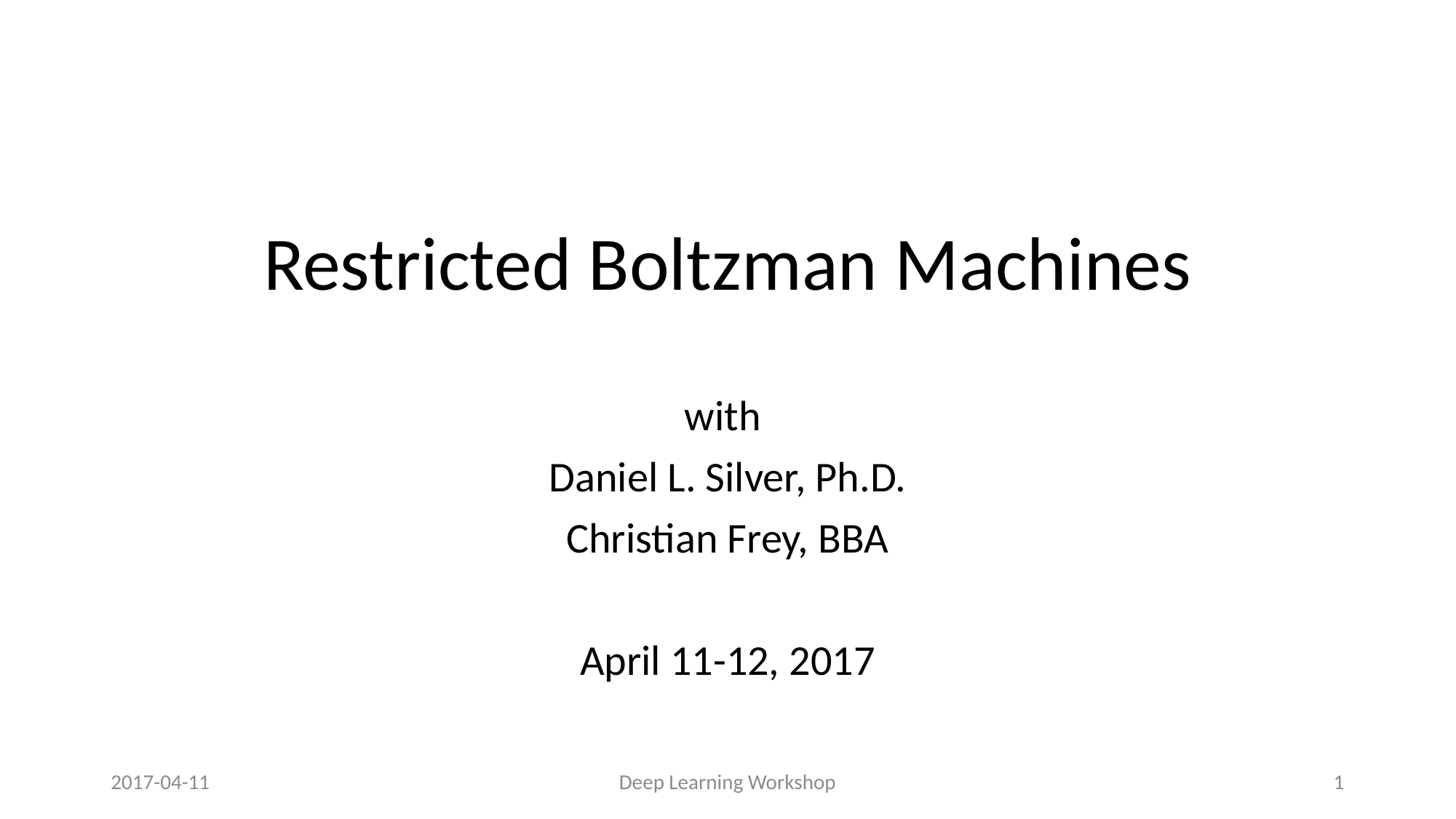

# Restricted Boltzman Machines

with
Daniel L. Silver, Ph.D.
Christian Frey, BBA

April 11-12, 2017
2017-04-11
Deep Learning Workshop
1